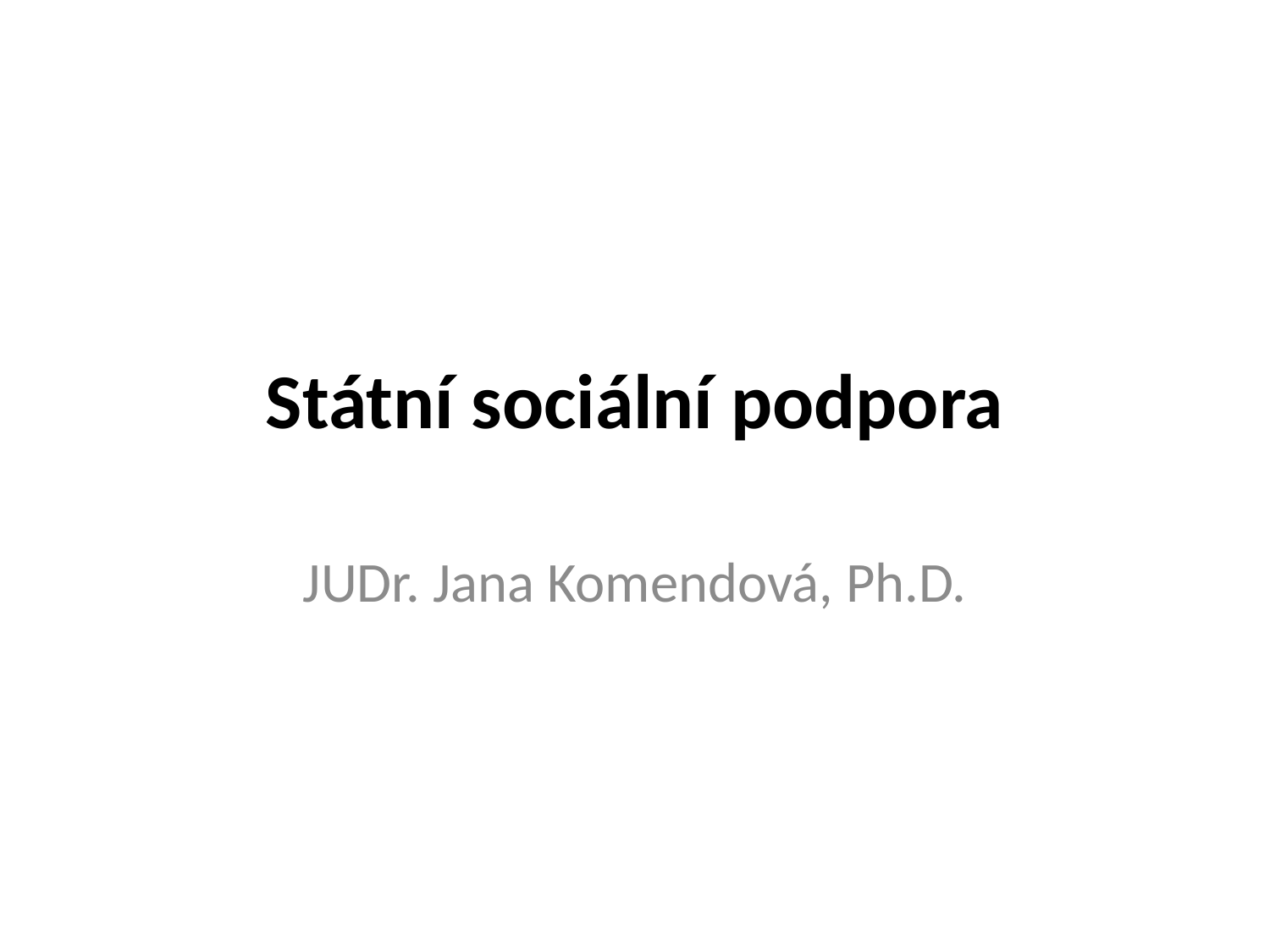

# Státní sociální podpora
JUDr. Jana Komendová, Ph.D.